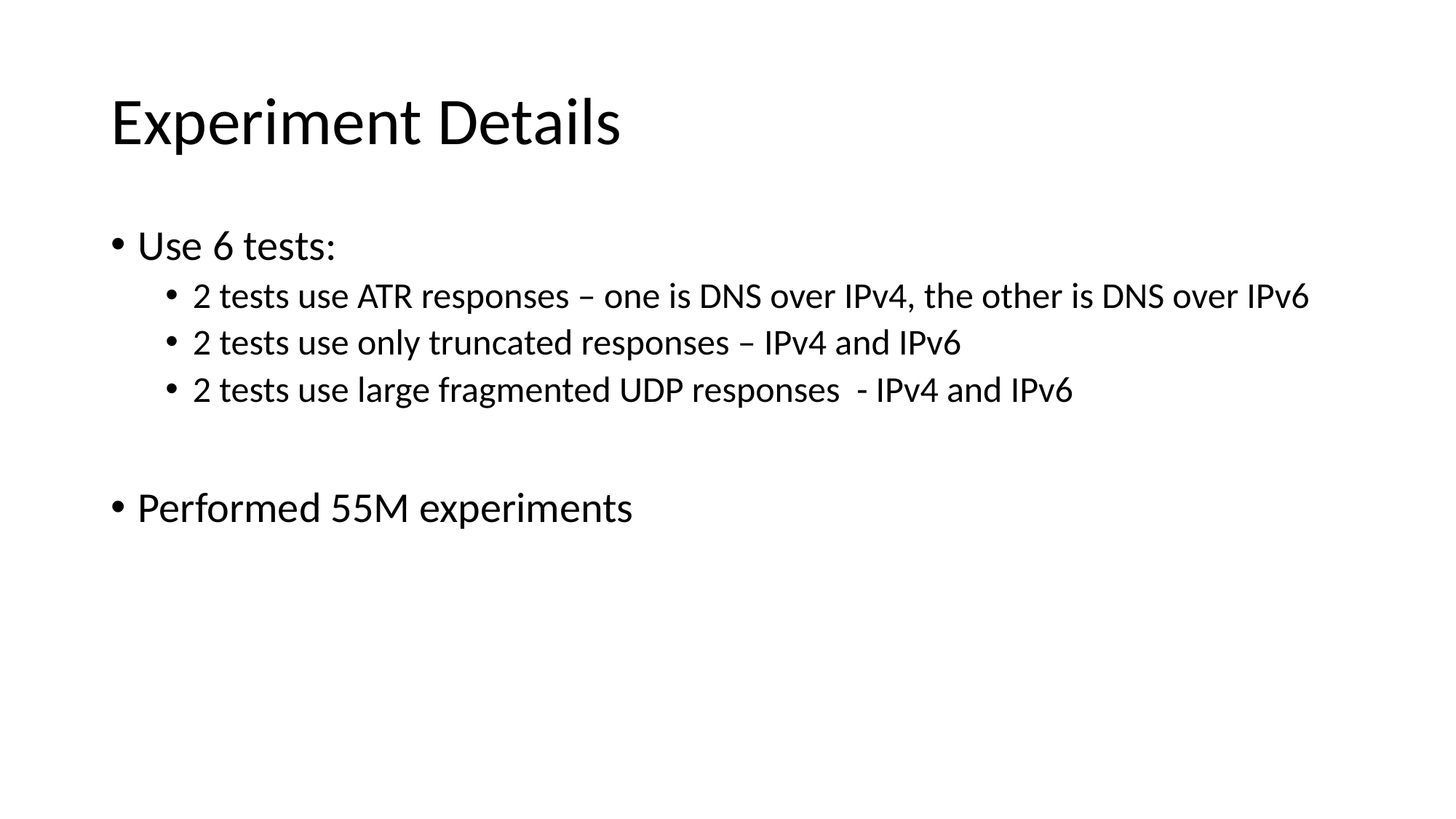

# Experiment Details
Use 6 tests:
2 tests use ATR responses – one is DNS over IPv4, the other is DNS over IPv6
2 tests use only truncated responses – IPv4 and IPv6
2 tests use large fragmented UDP responses  - IPv4 and IPv6

Performed 55M experiments